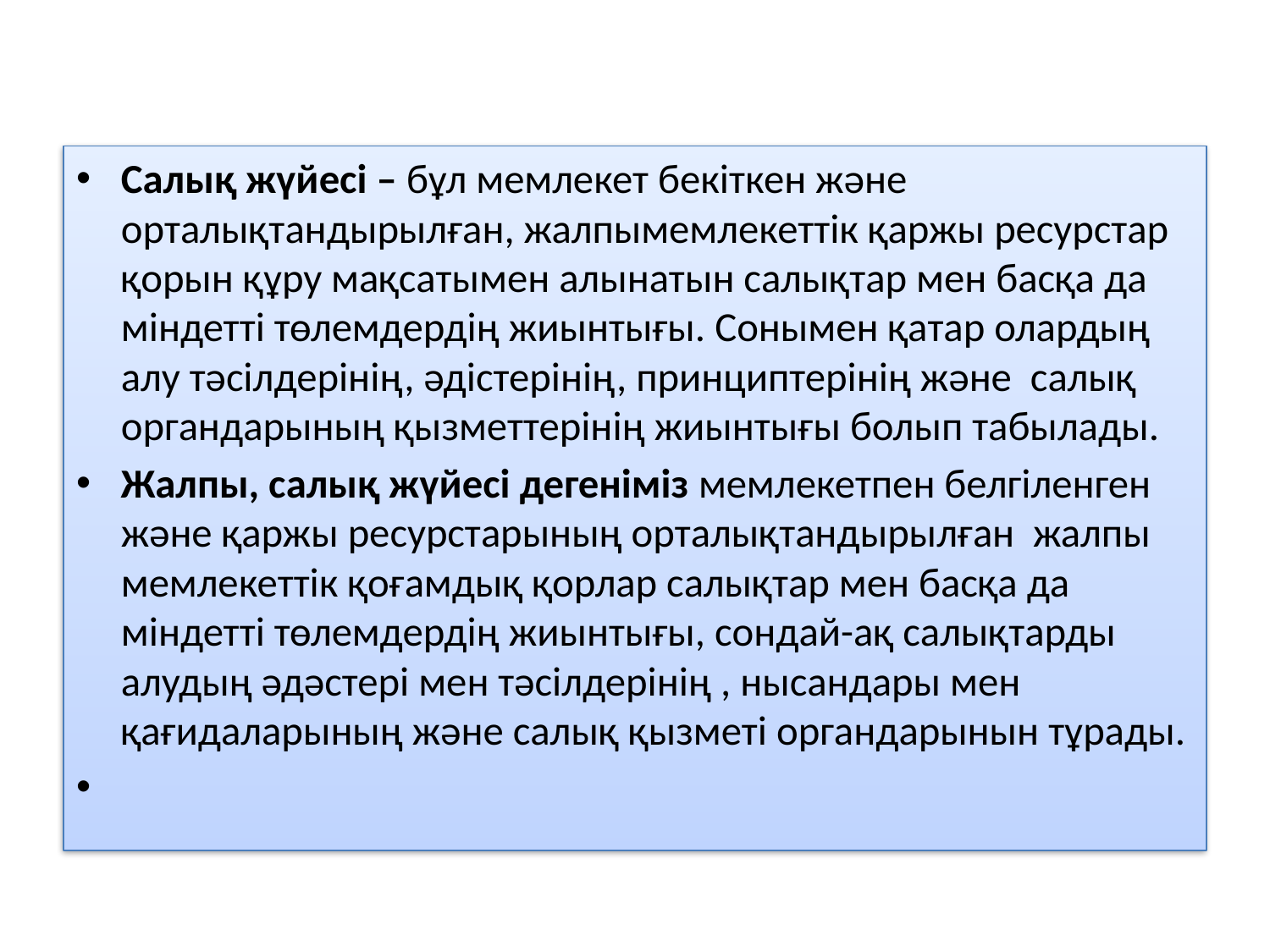

Салық жүйесі – бұл мемлекет бекіткен және орталықтандырылған, жалпымемлекеттік қаржы ресурстар қорын құру мақсатымен алынатын салықтар мен басқа да міндетті төлемдердің жиынтығы. Сонымен қатар олардың алу тәсілдерінің, әдістерінің, принциптерінің және  салық органдарының қызметтерінің жиынтығы болып табылады.
Жалпы, салық жүйесі дегеніміз мемлекетпен белгіленген және қаржы ресурстарының орталықтандырылған  жалпы мемлекеттік қоғамдық қорлар салықтар мен басқа да міндетті төлемдердің жиынтығы, сондай-ақ салықтарды алудың әдәстері мен тәсілдерінің , нысандары мен қағидаларының және салық қызметі органдарынын тұрады.